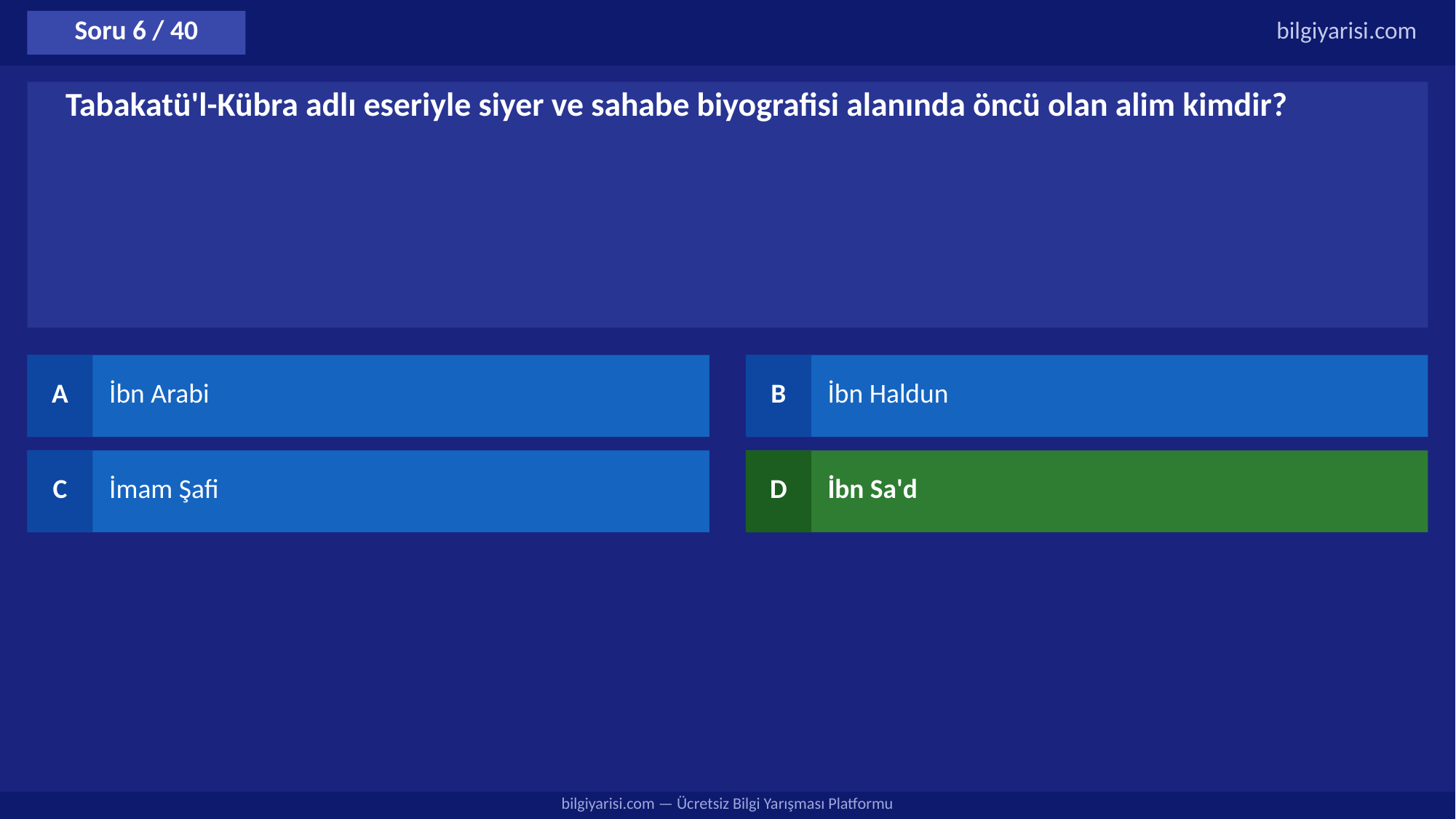

Soru 6 / 40
bilgiyarisi.com

Tabakatü'l-Kübra adlı eseriyle siyer ve sahabe biyografisi alanında öncü olan alim kimdir?

A
İbn Arabi

B
İbn Haldun

C
İmam Şafi

D
İbn Sa'd
bilgiyarisi.com — Ücretsiz Bilgi Yarışması Platformu